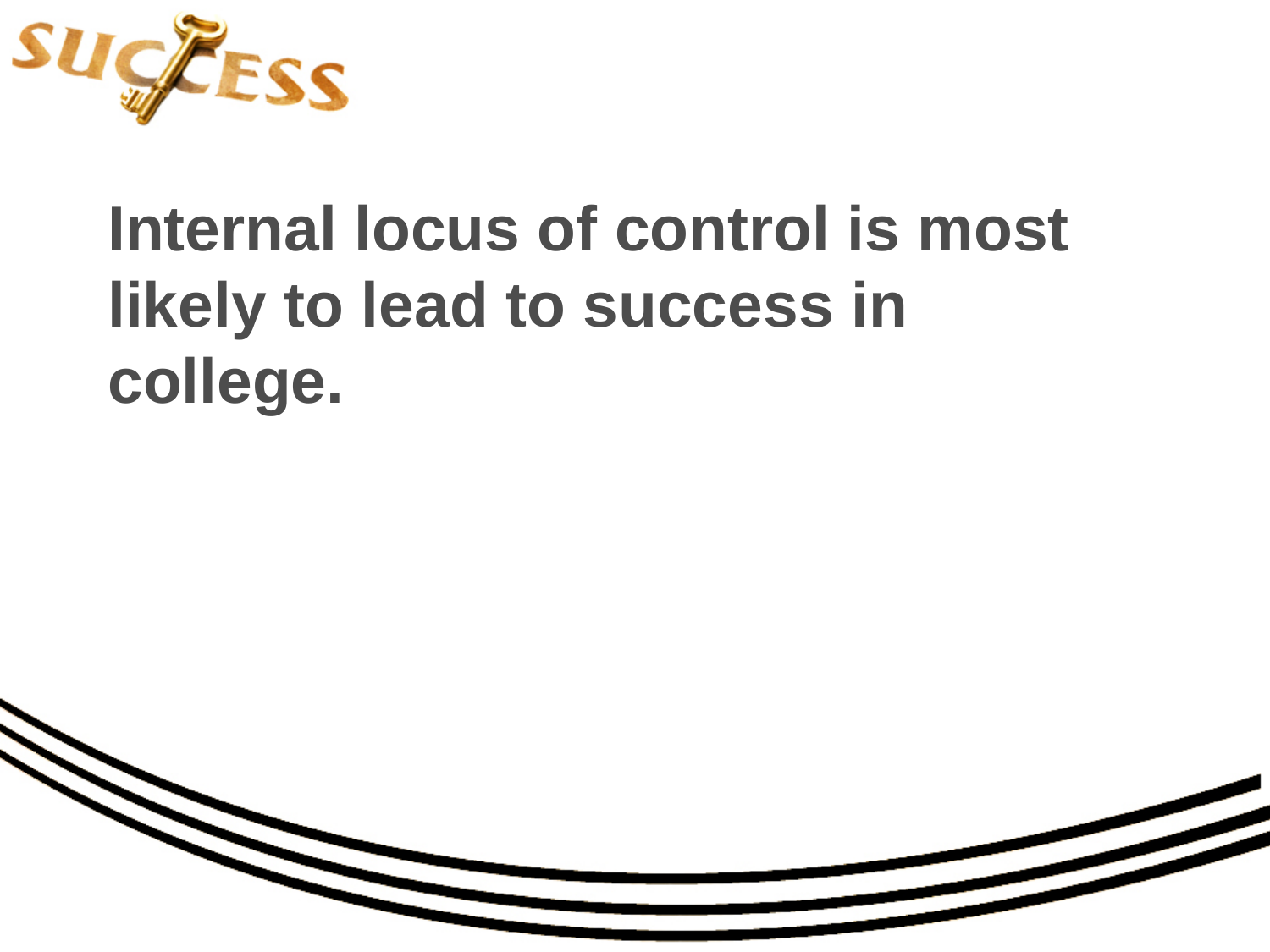

# Internal locus of control is most likely to lead to success in college.